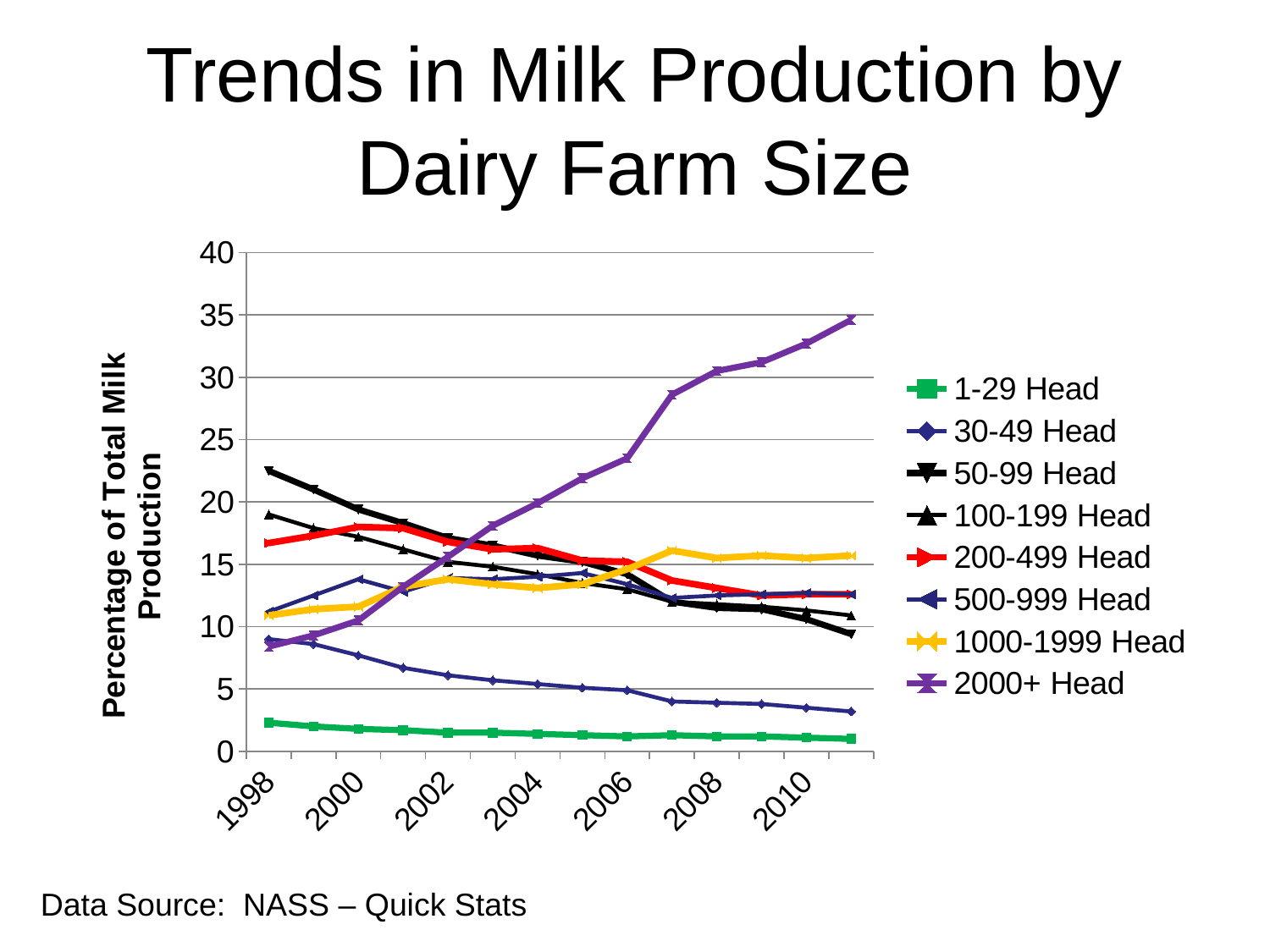

# Trends in Milk Production by Dairy Farm Size

### Chart

| Category | 1-29 Head | 30-49 Head | 50-99 Head | 100-199 Head | 200-499 Head | 500-999 Head | 1000-1999 Head | 2000+ Head |
|---|---|---|---|---|---|---|---|---|
| 1998 | 2.3 | 9.0 | 22.5 | 19.0 | 16.7 | 11.2 | 10.9 | 8.4 |
| 1999 | 2.0 | 8.6 | 21.0 | 17.9 | 17.3 | 12.5 | 11.4 | 9.3 |
| 2000 | 1.8 | 7.7 | 19.4 | 17.2 | 18.0 | 13.8 | 11.6 | 10.5 |
| 2001 | 1.7 | 6.7 | 18.3 | 16.2 | 17.9 | 12.8 | 13.2 | 13.2 |
| 2002 | 1.5 | 6.1 | 17.1 | 15.2 | 16.8 | 13.9 | 13.8 | 15.6 |
| 2003 | 1.5 | 5.7 | 16.5 | 14.8 | 16.2 | 13.8 | 13.4 | 18.1 |
| 2004 | 1.4 | 5.4 | 15.7 | 14.2 | 16.3 | 14.0 | 13.1 | 19.9 |
| 2005 | 1.3 | 5.1 | 15.2 | 13.5 | 15.3 | 14.3 | 13.4 | 21.9 |
| 2006 | 1.2 | 4.9 | 14.2 | 13.0 | 15.2 | 13.4 | 14.6 | 23.5 |
| 2007 | 1.3 | 4.0 | 12.0 | 12.0 | 13.7 | 12.3 | 16.1 | 28.6 |
| 2008 | 1.2 | 3.9 | 11.5 | 11.8 | 13.1 | 12.5 | 15.5 | 30.5 |
| 2009 | 1.2 | 3.8 | 11.4 | 11.6 | 12.5 | 12.6 | 15.7 | 31.2 |
| 2010 | 1.1 | 3.5 | 10.6 | 11.3 | 12.6 | 12.7 | 15.5 | 32.7 |
| 2011 | 1.0 | 3.2 | 9.4 | 10.9 | 12.6 | 12.6 | 15.7 | 34.6 |
Data Source:  NASS – Quick Stats